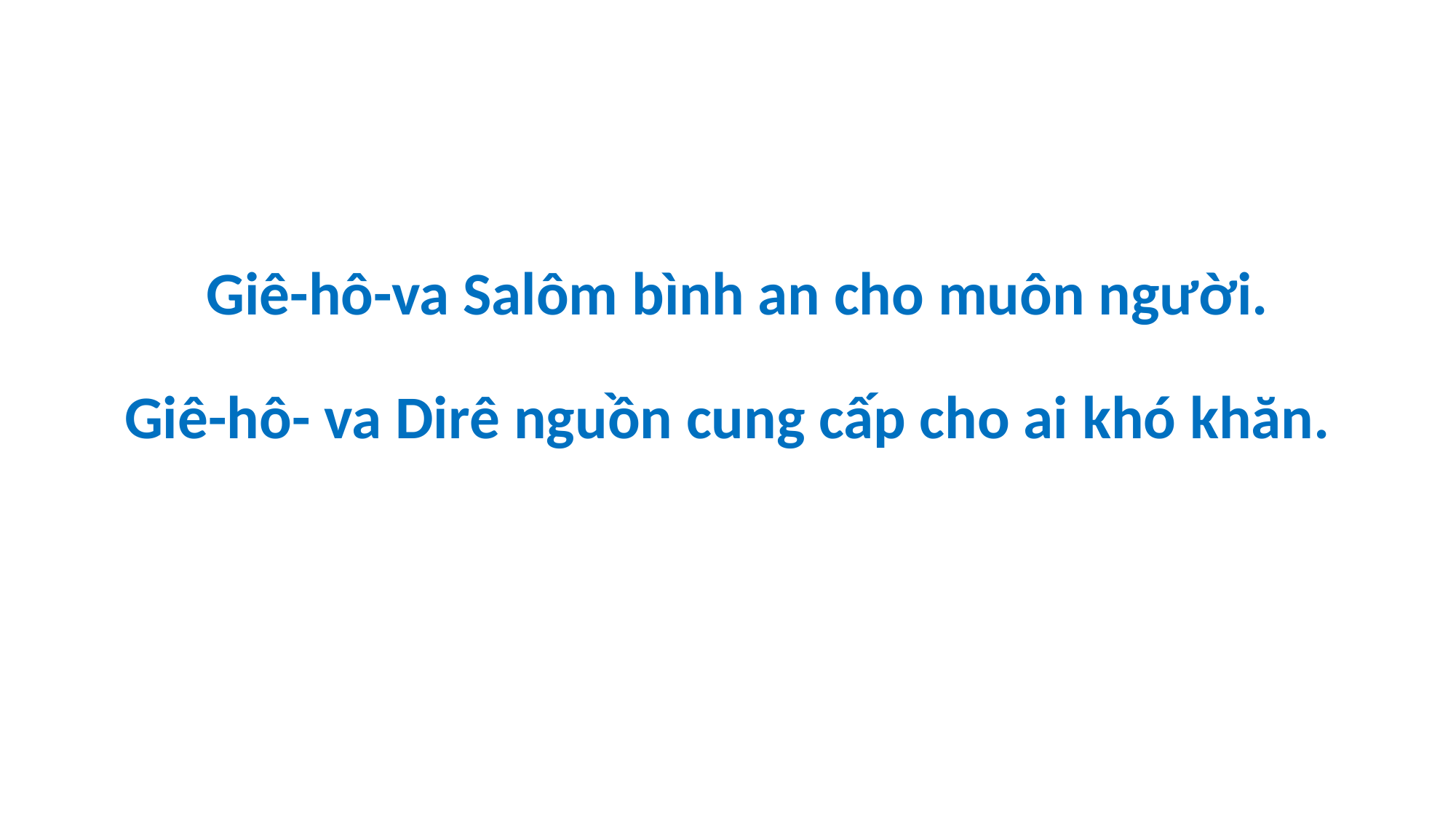

Giê-hô-va Salôm bình an cho muôn người.
Giê-hô- va Dirê nguồn cung cấp cho ai khó khăn.